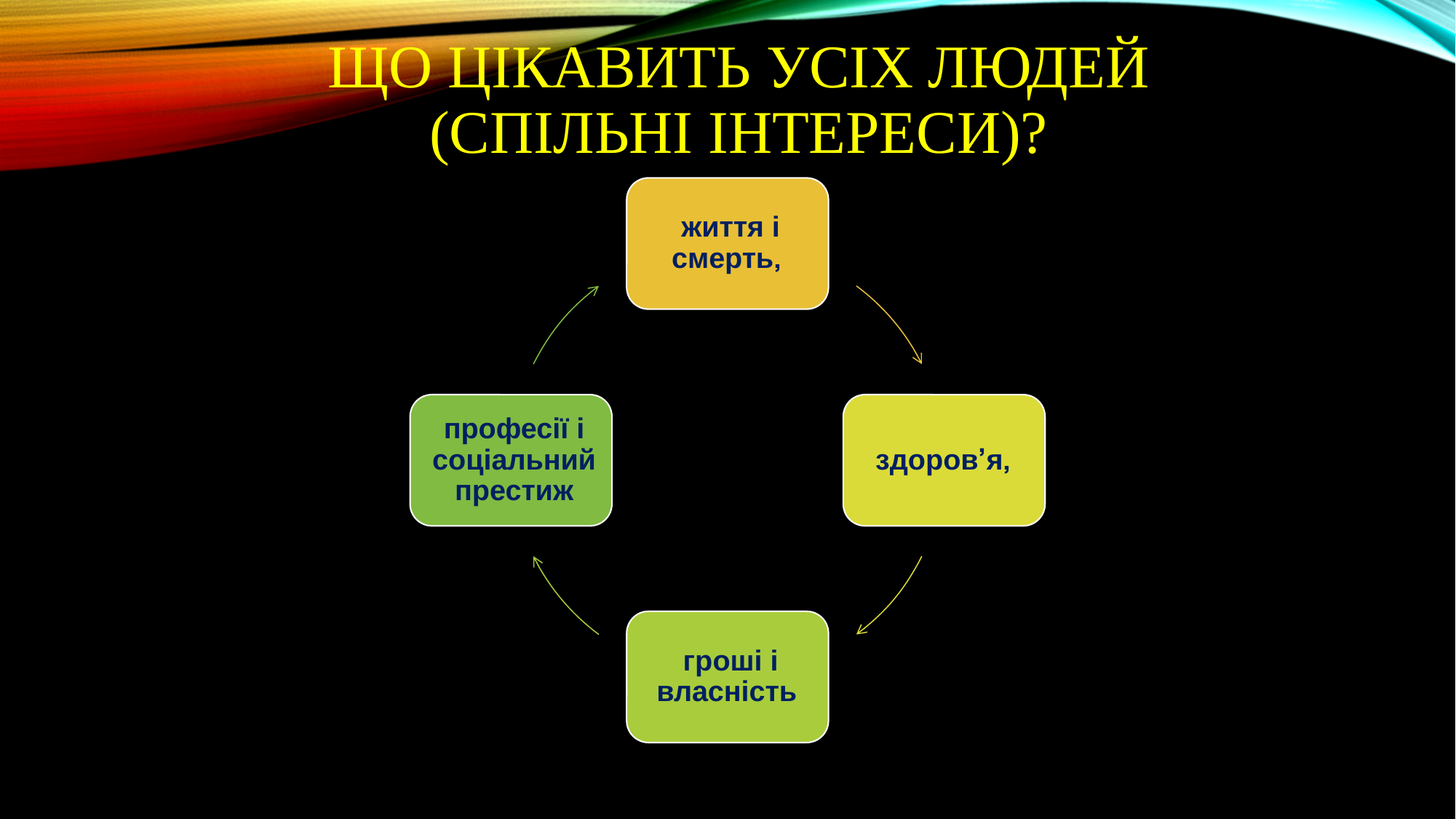

# Що цікавить усіх людей (спільні інтереси)?
життя і смерть,
здоров’я,
гроші і власність
професії і соціальний престиж